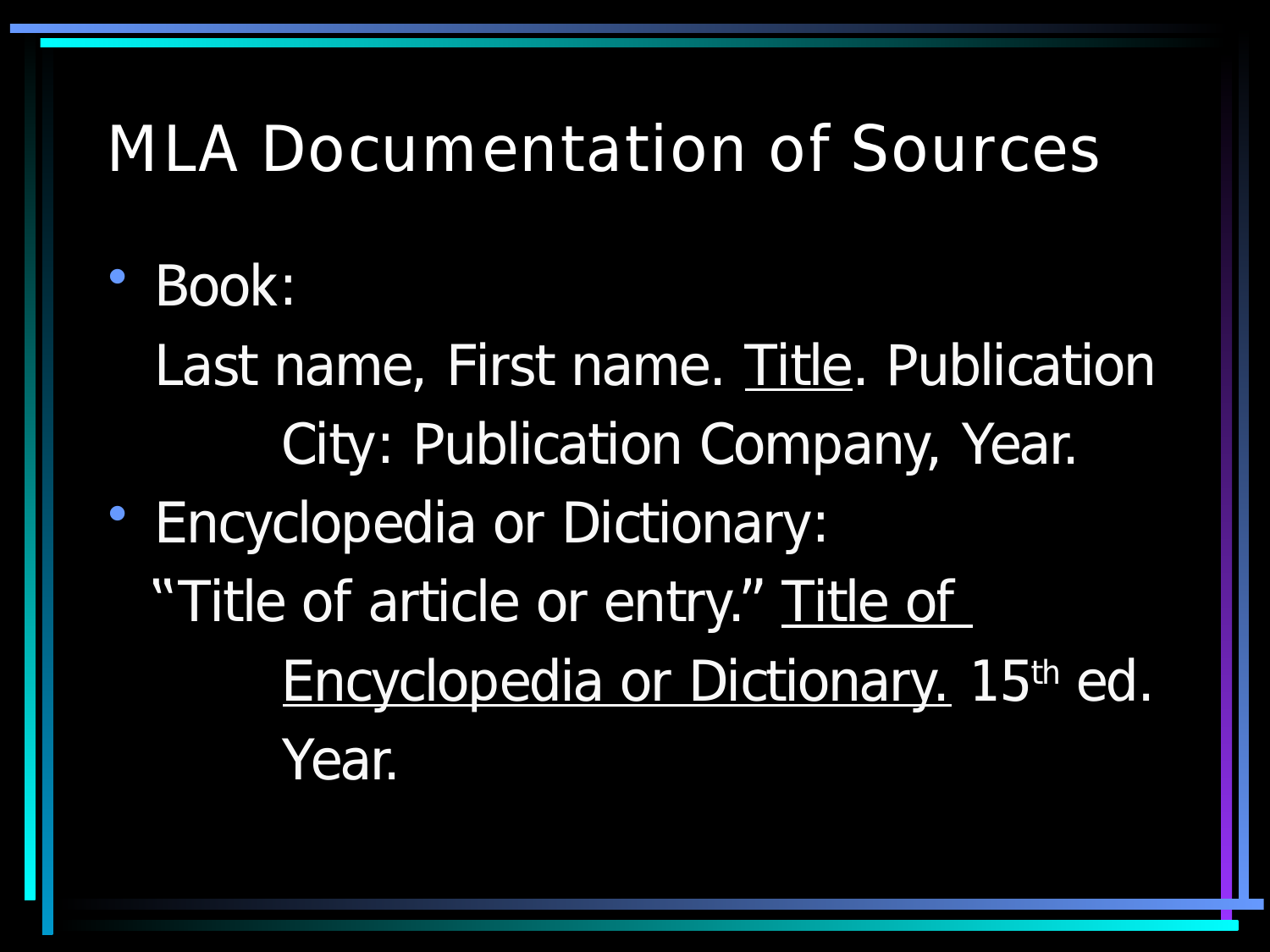

# MLA Documentation of Sources
Book:
	Last name, First name. Title. Publication
		City: Publication Company, Year.
Encyclopedia or Dictionary:
	“Title of article or entry.” Title of
		Encyclopedia or Dictionary. 15th ed.
		Year.